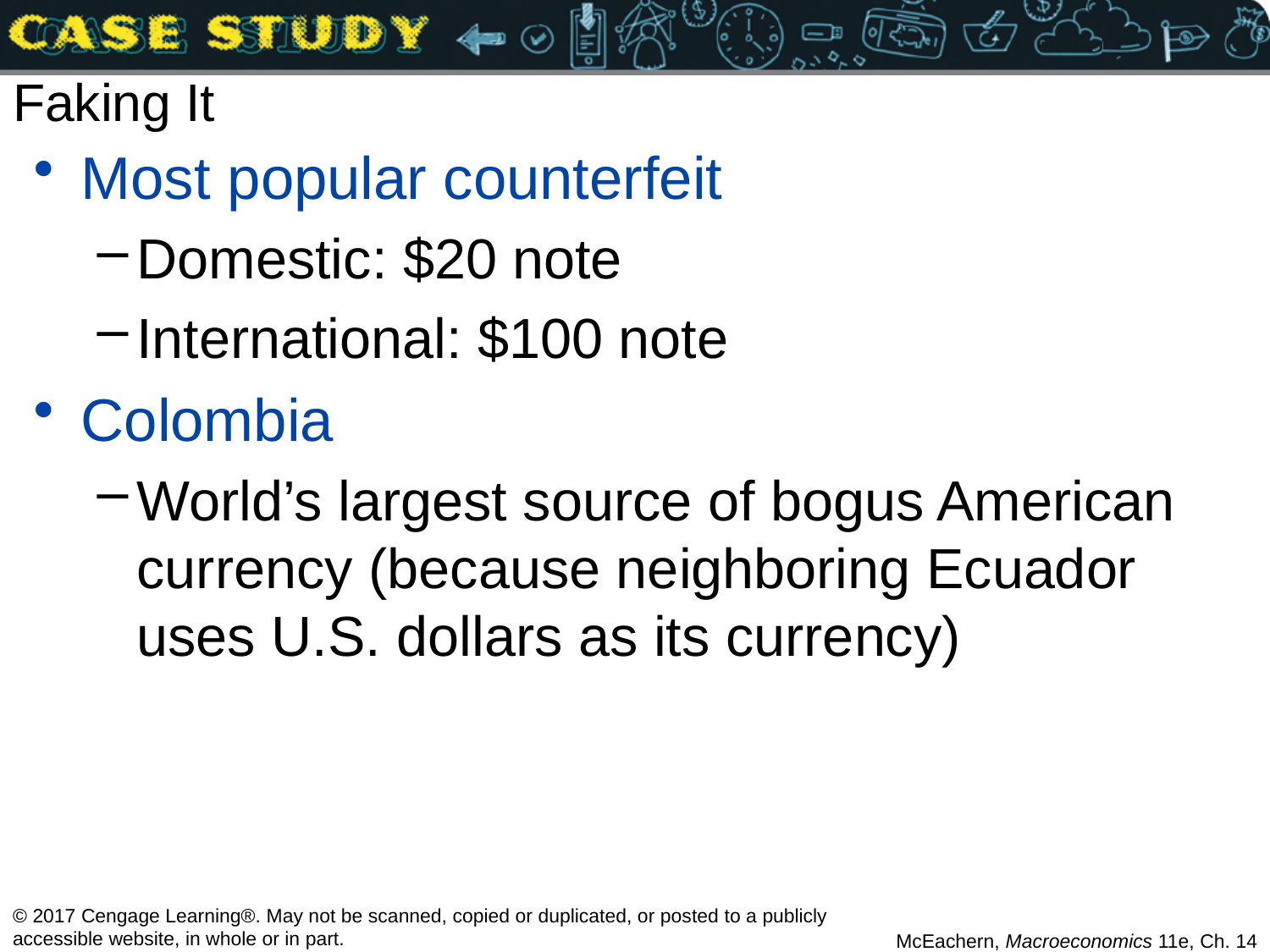

# Faking It
Most popular counterfeit
Domestic: $20 note
International: $100 note
Colombia
World’s largest source of bogus American currency (because neighboring Ecuador uses U.S. dollars as its currency)
© 2017 Cengage Learning®. May not be scanned, copied or duplicated, or posted to a publicly accessible website, in whole or in part.